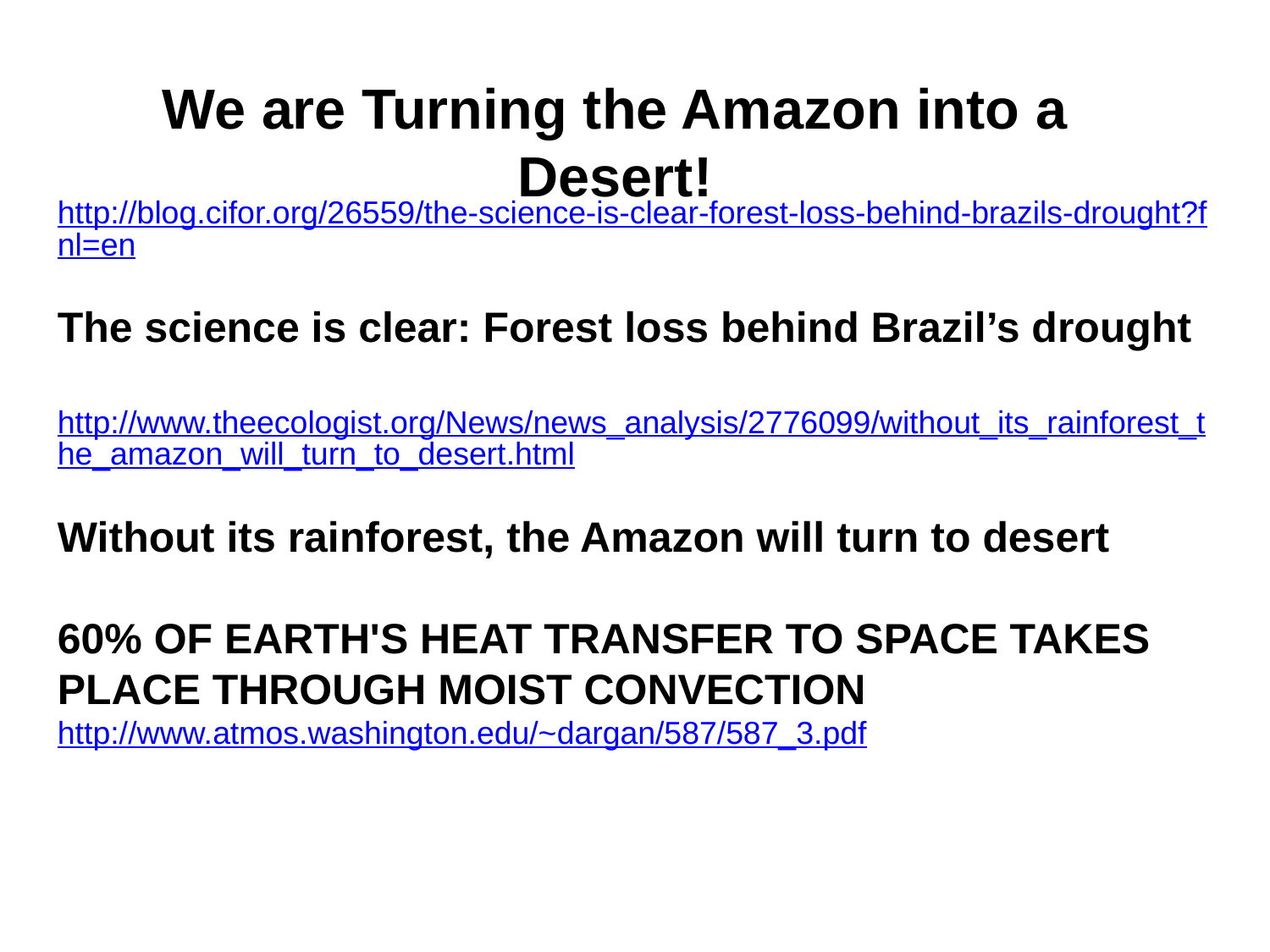

We are Turning the Amazon into a Desert!
http://blog.cifor.org/26559/the-science-is-clear-forest-loss-behind-brazils-drought?fnl=en

The science is clear: Forest loss behind Brazil’s drought

http://www.theecologist.org/News/news_analysis/2776099/without_its_rainforest_the_amazon_will_turn_to_desert.html

Without its rainforest, the Amazon will turn to desert

60% OF EARTH'S HEAT TRANSFER TO SPACE TAKES PLACE THROUGH MOIST CONVECTION
http://www.atmos.washington.edu/~dargan/587/587_3.pdf